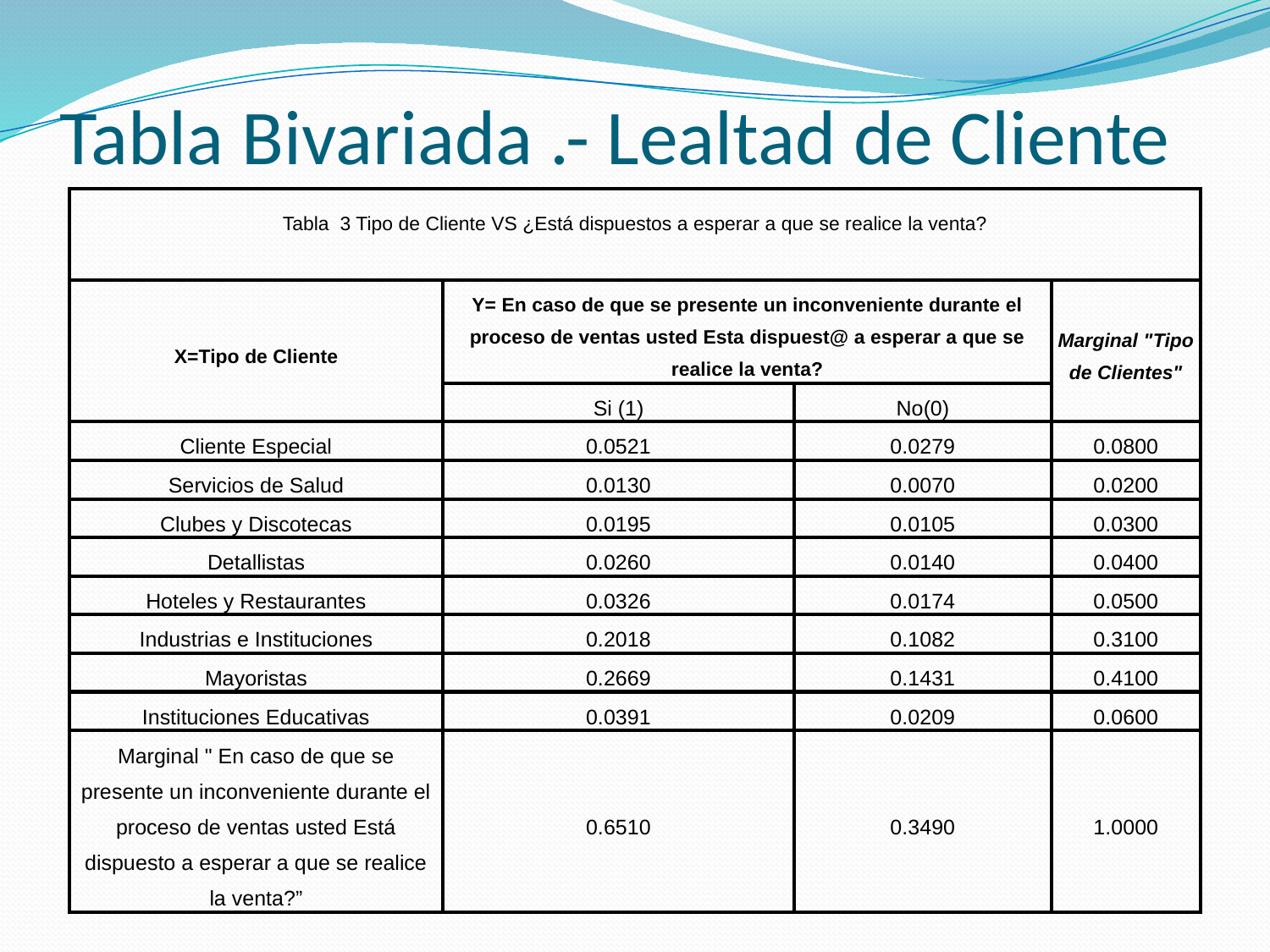

# Tabla Bivariada .- Lealtad de Cliente
| Tabla 3 Tipo de Cliente VS ¿Está dispuestos a esperar a que se realice la venta? |  |  |  |
| --- | --- | --- | --- |
| X=Tipo de Cliente | Y= En caso de que se presente un inconveniente durante el proceso de ventas usted Esta dispuest@ a esperar a que se realice la venta? |  | Marginal "Tipo de Clientes" |
|  | Si (1) | No(0) |  |
| Cliente Especial | 0.0521 | 0.0279 | 0.0800 |
| Servicios de Salud | 0.0130 | 0.0070 | 0.0200 |
| Clubes y Discotecas | 0.0195 | 0.0105 | 0.0300 |
| Detallistas | 0.0260 | 0.0140 | 0.0400 |
| Hoteles y Restaurantes | 0.0326 | 0.0174 | 0.0500 |
| Industrias e Instituciones | 0.2018 | 0.1082 | 0.3100 |
| Mayoristas | 0.2669 | 0.1431 | 0.4100 |
| Instituciones Educativas | 0.0391 | 0.0209 | 0.0600 |
| Marginal " En caso de que se presente un inconveniente durante el proceso de ventas usted Está dispuesto a esperar a que se realice la venta?” | 0.6510 | 0.3490 | 1.0000 |